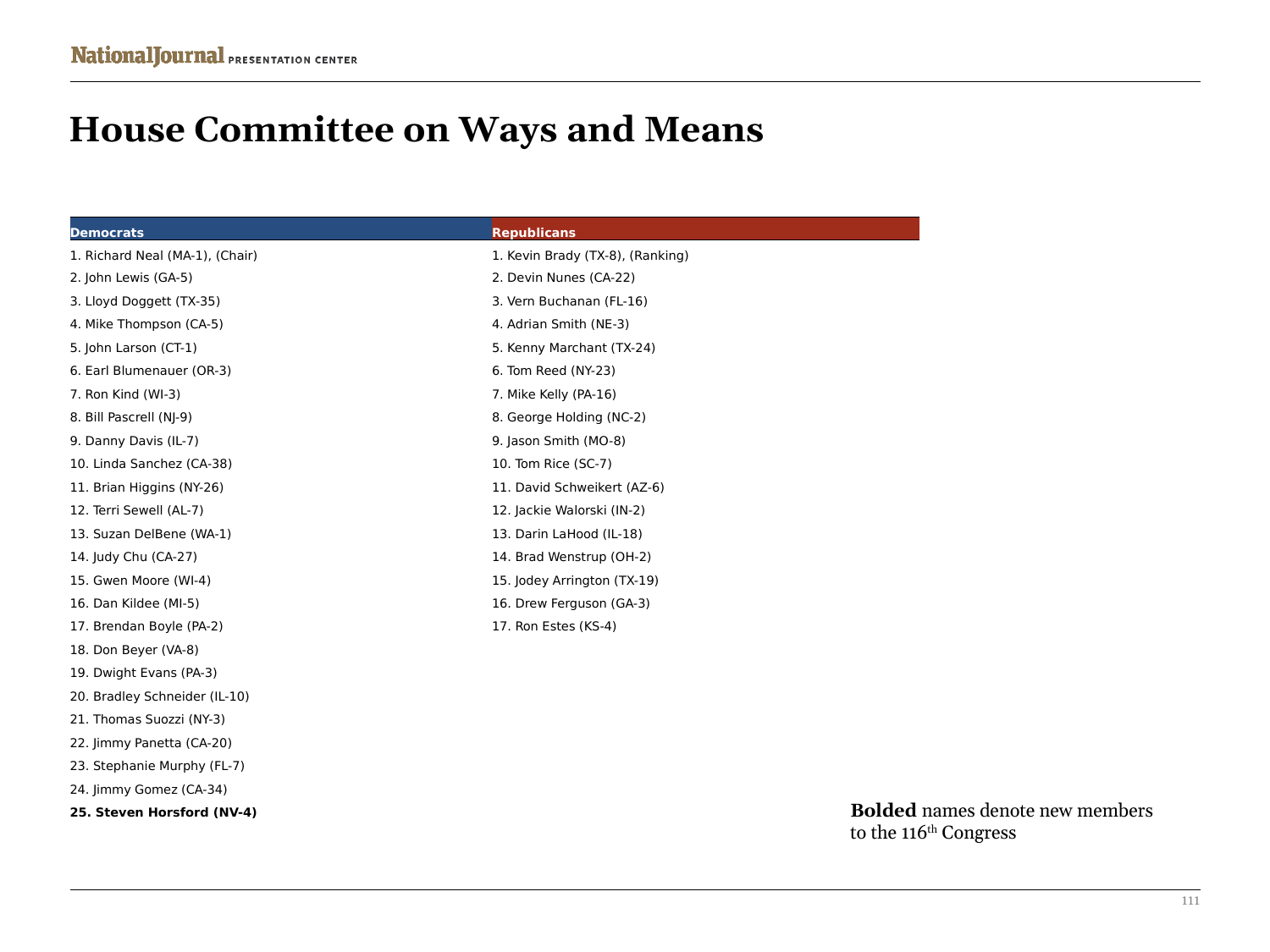

# House Committee on Ways and Means
| Democrats | Republicans |
| --- | --- |
| 1. Richard Neal (MA-1), (Chair) | 1. Kevin Brady (TX-8), (Ranking) |
| 2. John Lewis (GA-5) | 2. Devin Nunes (CA-22) |
| 3. Lloyd Doggett (TX-35) | 3. Vern Buchanan (FL-16) |
| 4. Mike Thompson (CA-5) | 4. Adrian Smith (NE-3) |
| 5. John Larson (CT-1) | 5. Kenny Marchant (TX-24) |
| 6. Earl Blumenauer (OR-3) | 6. Tom Reed (NY-23) |
| 7. Ron Kind (WI-3) | 7. Mike Kelly (PA-16) |
| 8. Bill Pascrell (NJ-9) | 8. George Holding (NC-2) |
| 9. Danny Davis (IL-7) | 9. Jason Smith (MO-8) |
| 10. Linda Sanchez (CA-38) | 10. Tom Rice (SC-7) |
| 11. Brian Higgins (NY-26) | 11. David Schweikert (AZ-6) |
| 12. Terri Sewell (AL-7) | 12. Jackie Walorski (IN-2) |
| 13. Suzan DelBene (WA-1) | 13. Darin LaHood (IL-18) |
| 14. Judy Chu (CA-27) | 14. Brad Wenstrup (OH-2) |
| 15. Gwen Moore (WI-4) | 15. Jodey Arrington (TX-19) |
| 16. Dan Kildee (MI-5) | 16. Drew Ferguson (GA-3) |
| 17. Brendan Boyle (PA-2) | 17. Ron Estes (KS-4) |
| 18. Don Beyer (VA-8) |  |
| 19. Dwight Evans (PA-3) |  |
| 20. Bradley Schneider (IL-10) |  |
| 21. Thomas Suozzi (NY-3) |  |
| 22. Jimmy Panetta (CA-20) |  |
| 23. Stephanie Murphy (FL-7) |  |
| 24. Jimmy Gomez (CA-34) |  |
| 25. Steven Horsford (NV-4) |  |
Bolded names denote new members to the 116th Congress
111